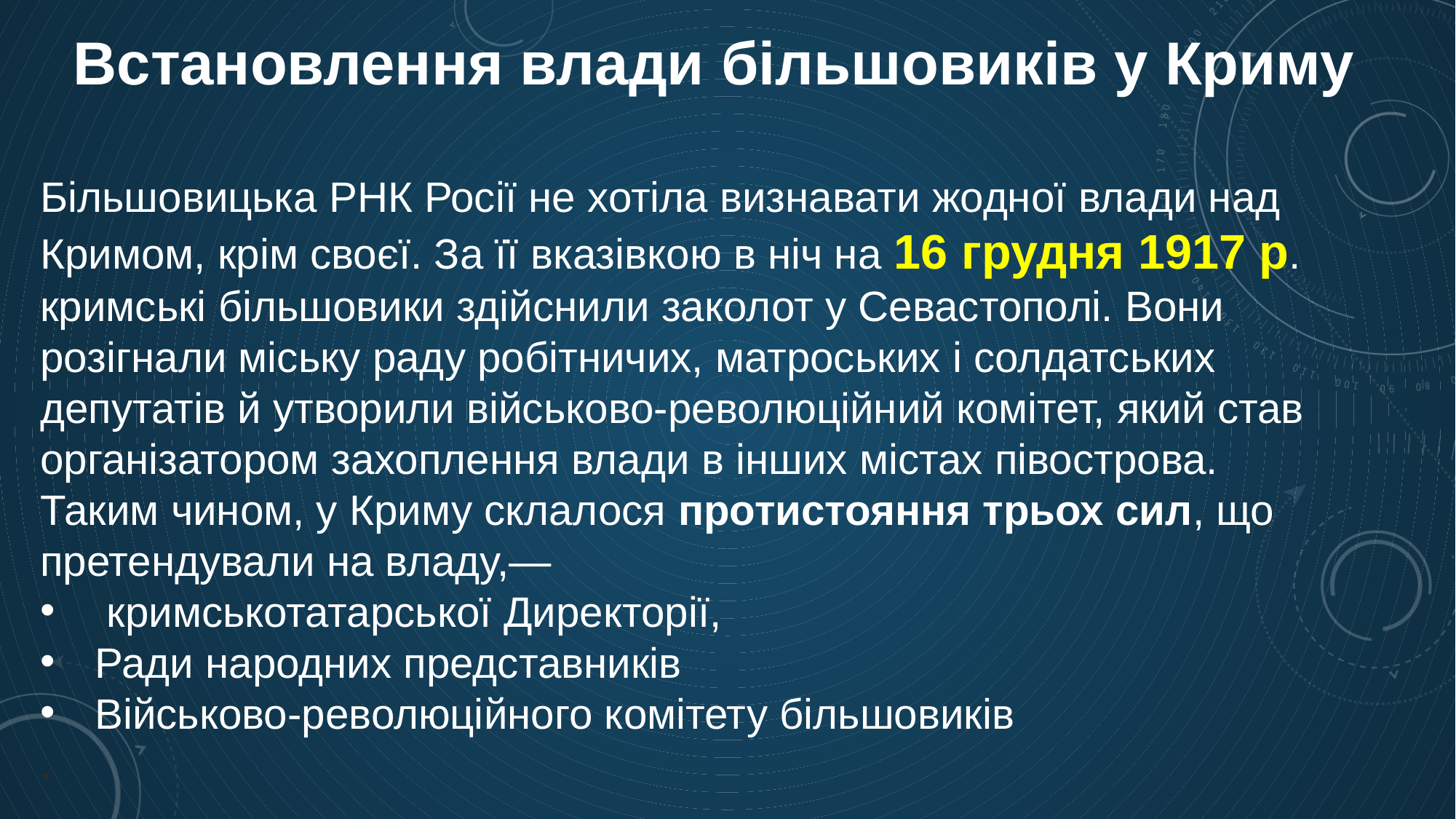

Встановлення влади більшовиків у Криму

Більшовицька РНК Росії не хотіла визнавати жодної влади над Кримом, крім своєї. За її вказівкою в ніч на 16 грудня 1917 р. кримські більшовики здійснили заколот у Севастополі. Вони розігнали міську раду робітничих, матроських і солдатських депутатів й утворили військово-революційний комітет, який став організатором захоплення влади в інших містах півострова.
Таким чином, у Криму склалося протистояння трьох сил, що претендували на владу,—
 кримськотатарської Директорії,
Ради народних представників
Військово-революційного комітету більшовиків
.